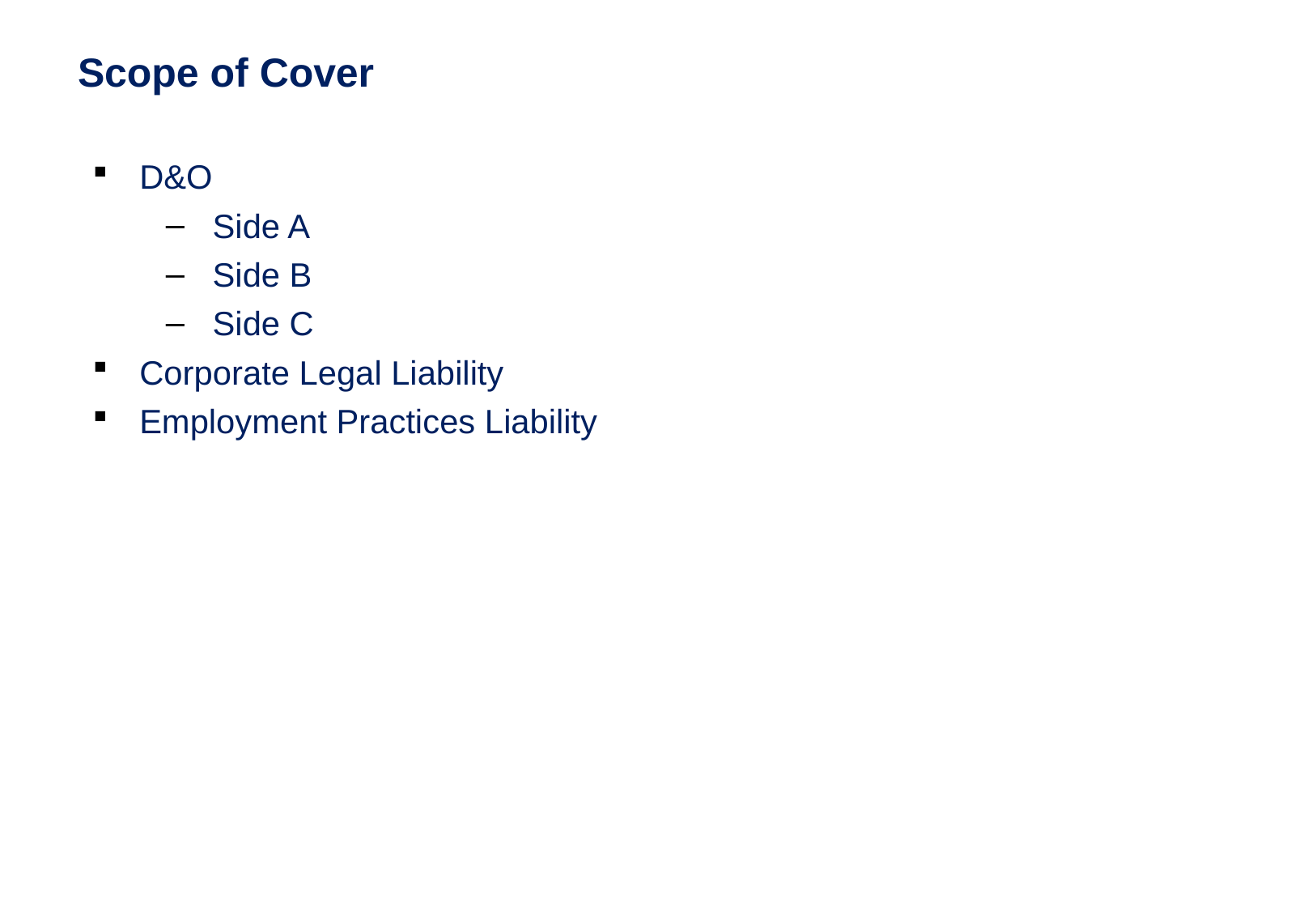

Scope of Cover
D&O
Side A
Side B
Side C
Corporate Legal Liability
Employment Practices Liability